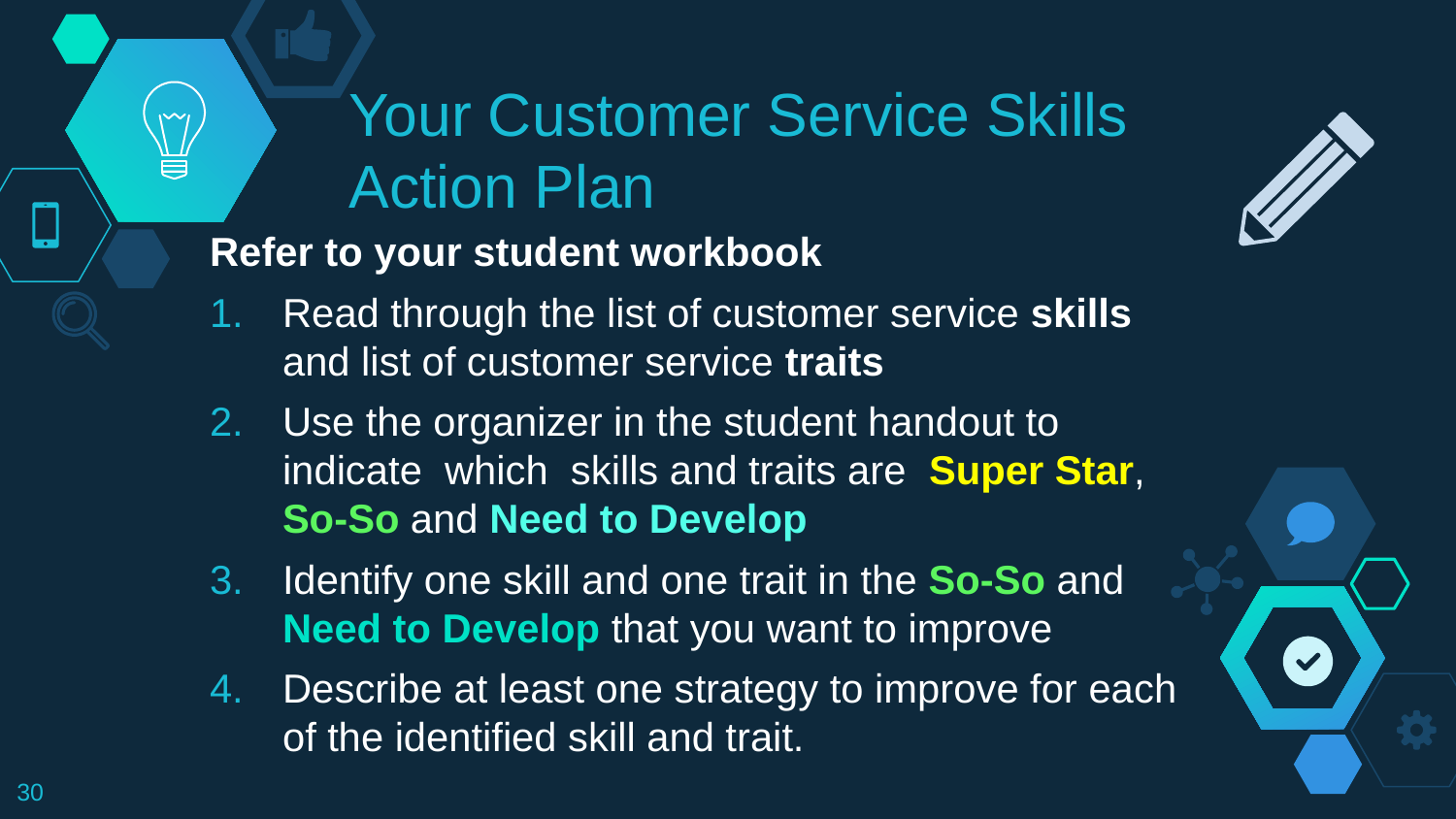

# Your Customer Service Skills Action Plan
Refer to your student workbook
Read through the list of customer service skills and list of customer service traits
Use the organizer in the student handout to indicate  which  skills and traits are  Super Star, So-So and Need to Develop
Identify one skill and one trait in the So-So and Need to Develop that you want to improve
Describe at least one strategy to improve for each of the identified skill and trait.

30